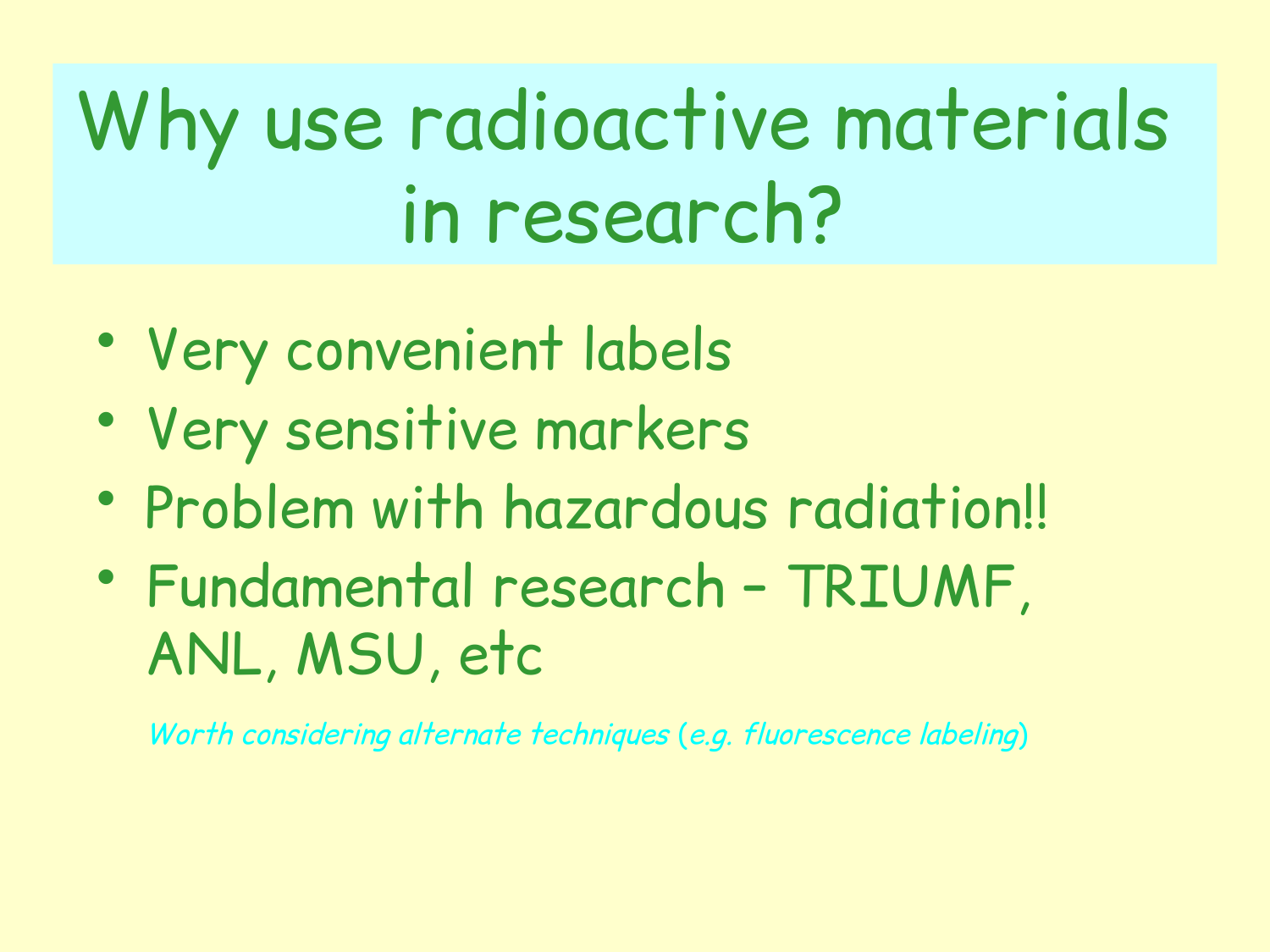

# Why use radioactive materials in research?
Very convenient labels
Very sensitive markers
Problem with hazardous radiation!!
Fundamental research – TRIUMF, ANL, MSU, etc
	Worth considering alternate techniques (e.g. fluorescence labeling)